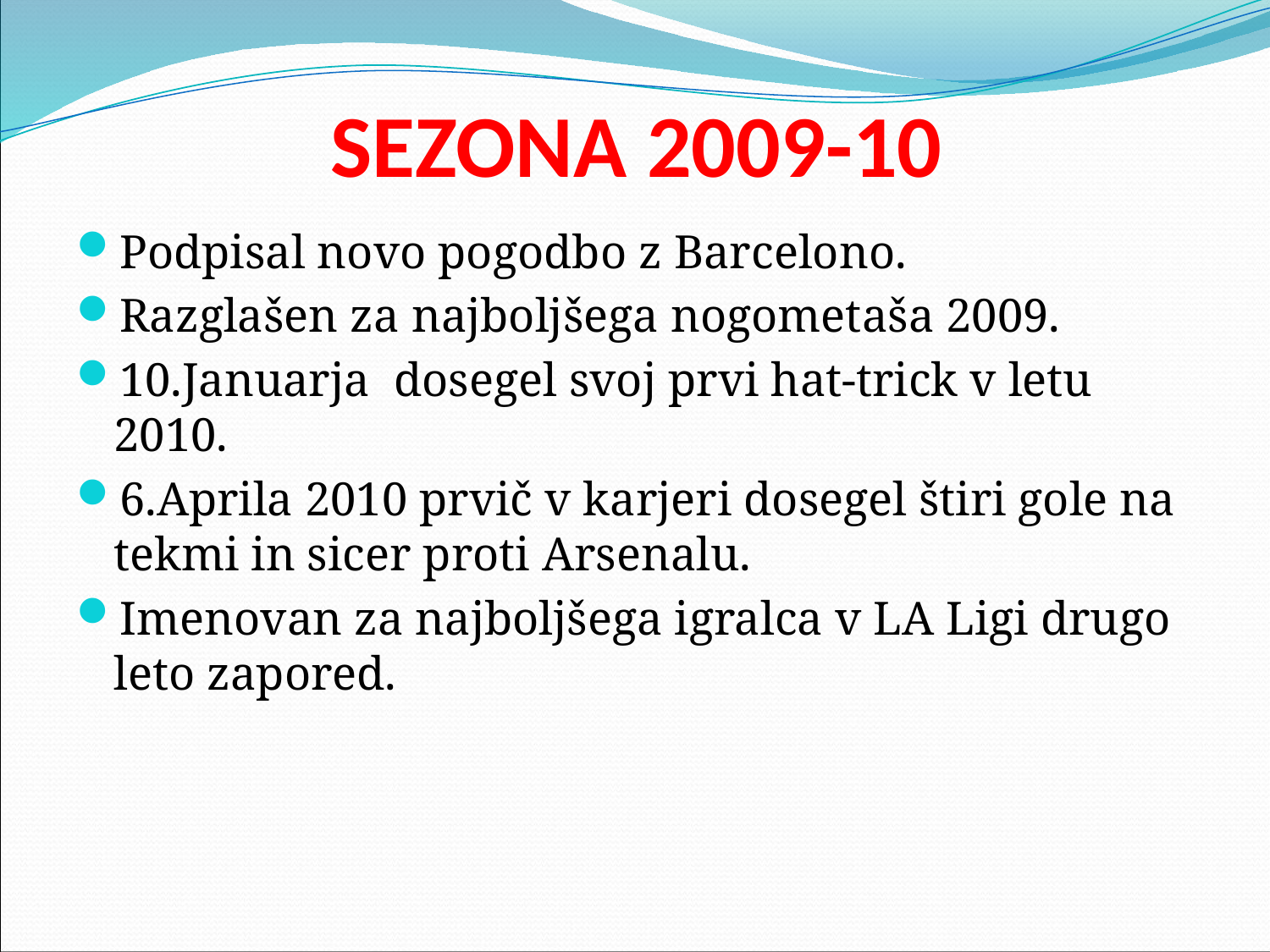

# SEZONA 2009-10
Podpisal novo pogodbo z Barcelono.
Razglašen za najboljšega nogometaša 2009.
10.Januarja  dosegel svoj prvi hat-trick v letu 2010.
6.Aprila 2010 prvič v karjeri dosegel štiri gole na tekmi in sicer proti Arsenalu.
Imenovan za najboljšega igralca v LA Ligi drugo leto zapored.